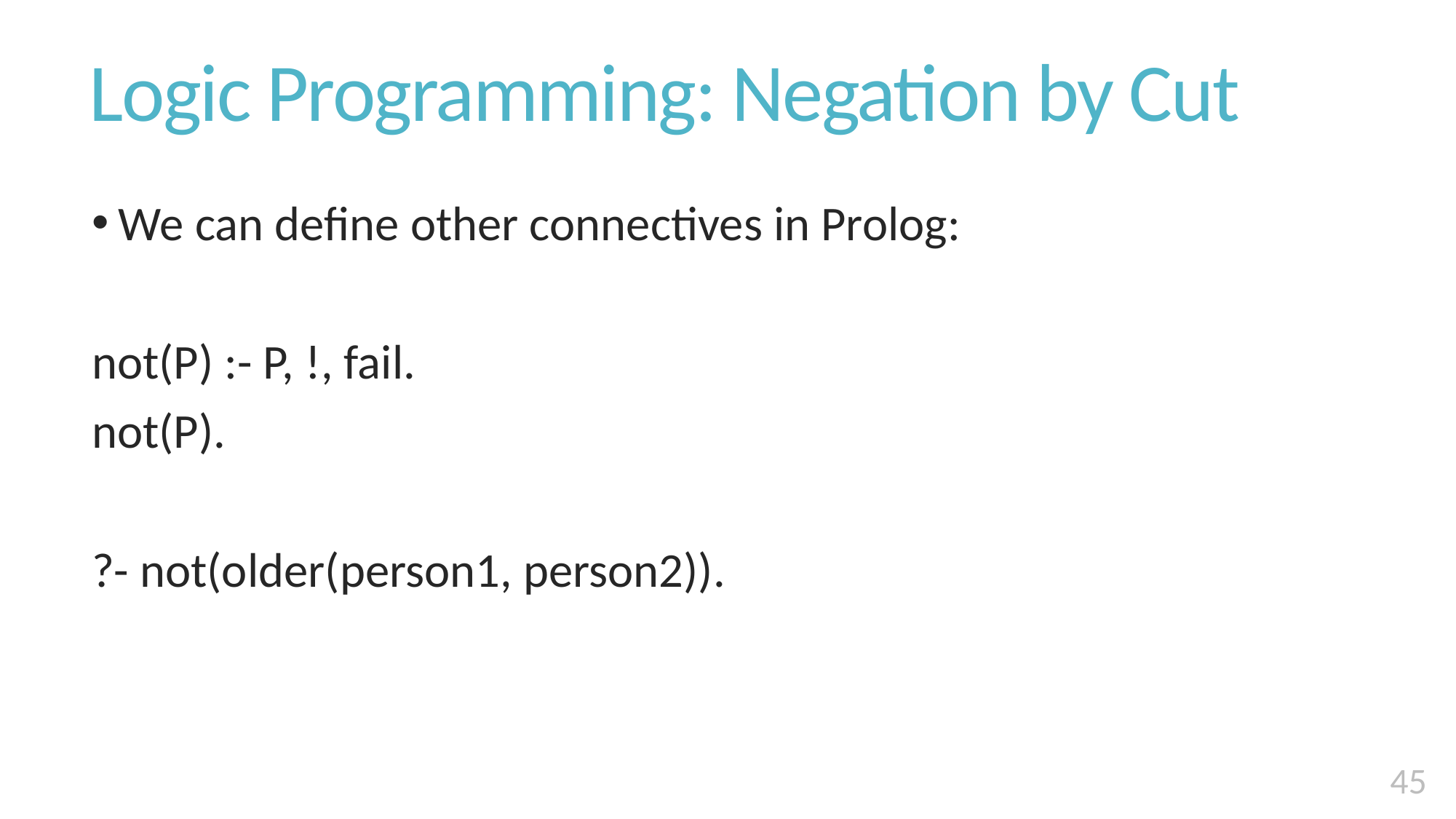

# Logic Programming: Negation by Cut
We can define other connectives in Prolog:

not(P) :- P, !, fail.
not(P).

?- not(older(person1, person2)).
45